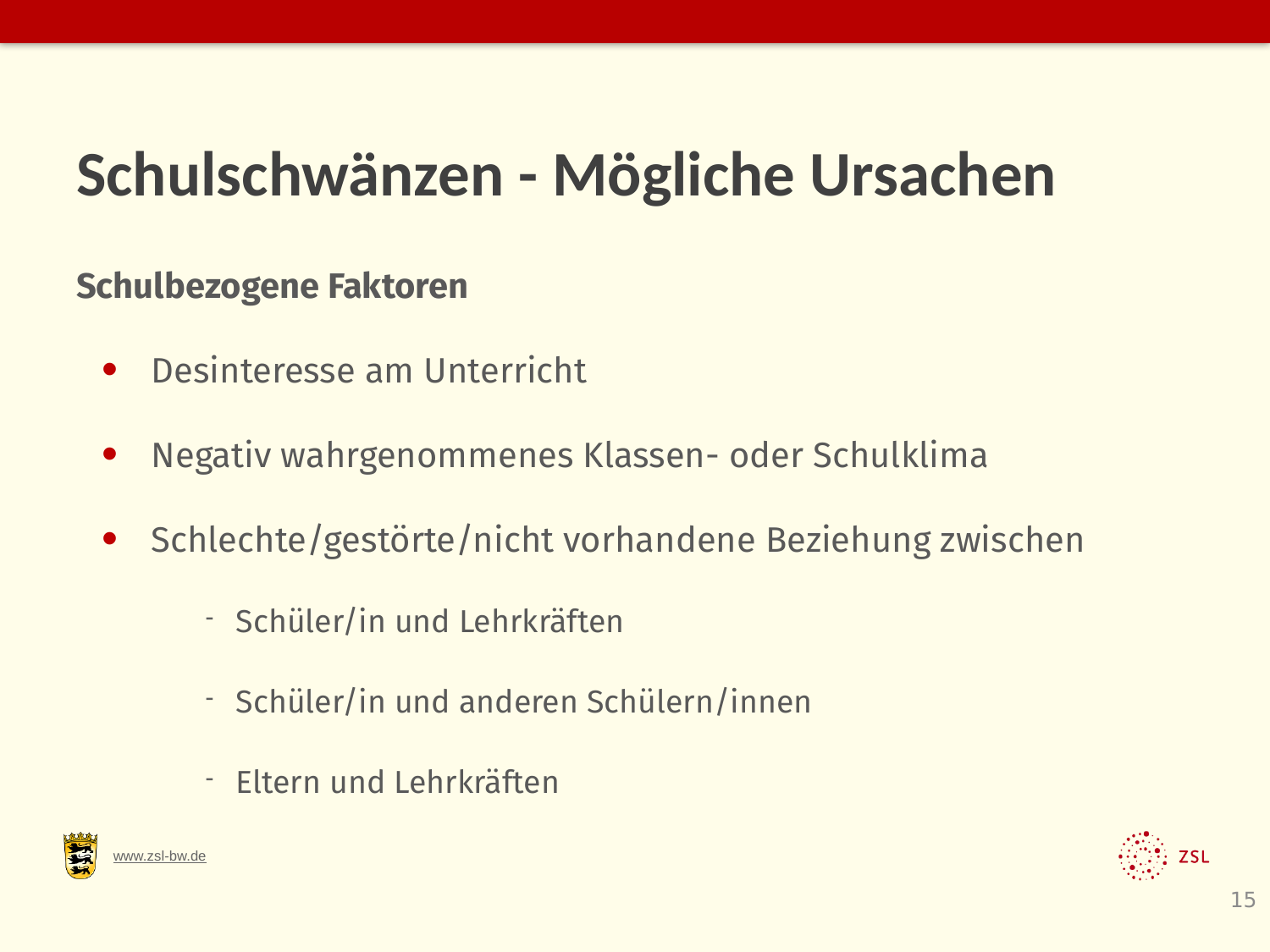

# Schulschwänzen - Mögliche Ursachen
Schulbezogene Faktoren
Desinteresse am Unterricht
Negativ wahrgenommenes Klassen- oder Schulklima
Schlechte/gestörte/nicht vorhandene Beziehung zwischen
Schüler/in und Lehrkräften
Schüler/in und anderen Schülern/innen
Eltern und Lehrkräften
15